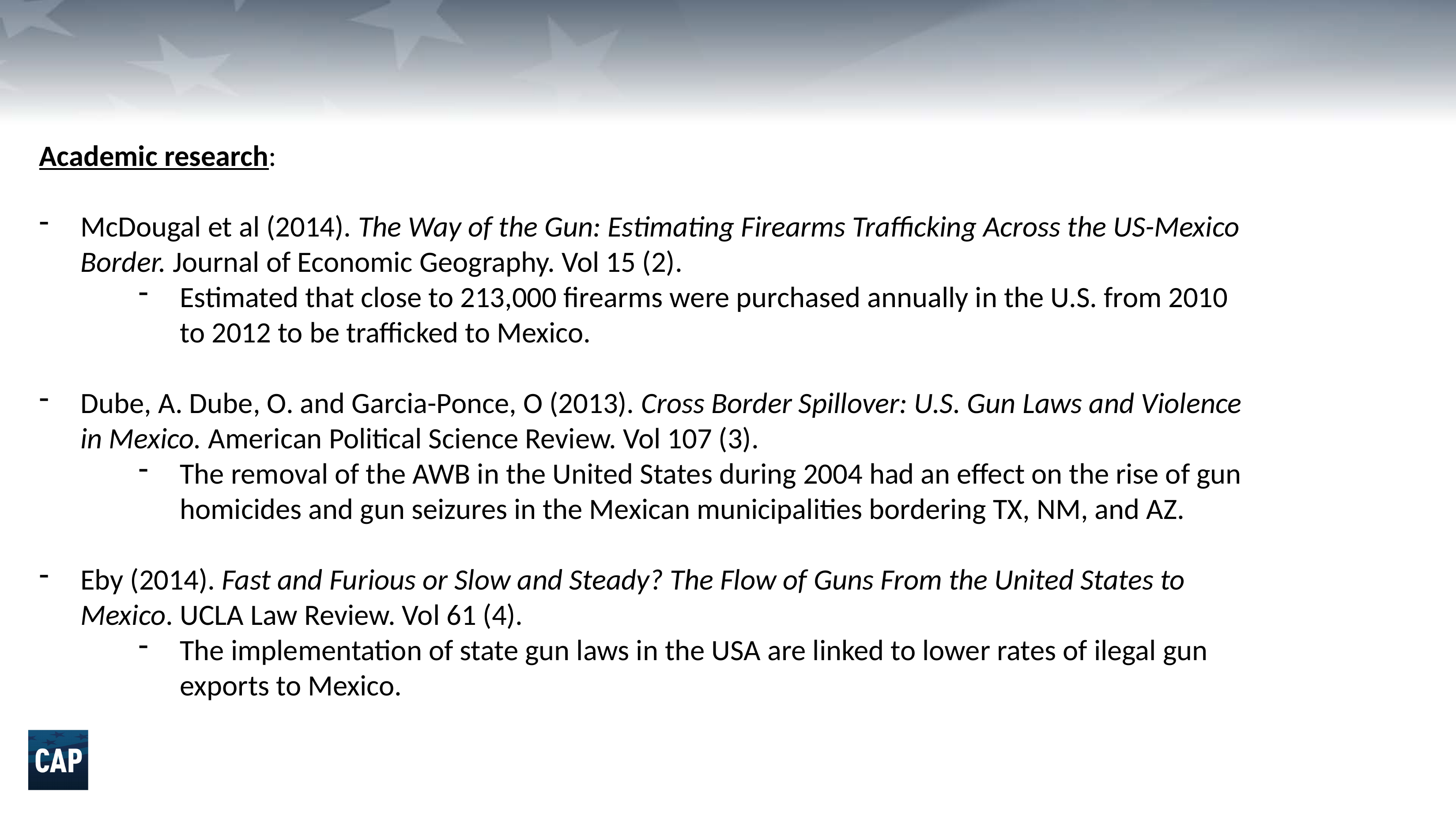

Academic research:

McDougal et al (2014). The Way of the Gun: Estimating Firearms Trafficking Across the US-Mexico Border. Journal of Economic Geography. Vol 15 (2).
Estimated that close to 213,000 firearms were purchased annually in the U.S. from 2010 to 2012 to be trafficked to Mexico.

Dube, A. Dube, O. and Garcia-Ponce, O (2013). Cross Border Spillover: U.S. Gun Laws and Violence in Mexico. American Political Science Review. Vol 107 (3).
The removal of the AWB in the United States during 2004 had an effect on the rise of gun homicides and gun seizures in the Mexican municipalities bordering TX, NM, and AZ.

Eby (2014). Fast and Furious or Slow and Steady? The Flow of Guns From the United States to Mexico. UCLA Law Review. Vol 61 (4).
The implementation of state gun laws in the USA are linked to lower rates of ilegal gun exports to Mexico.